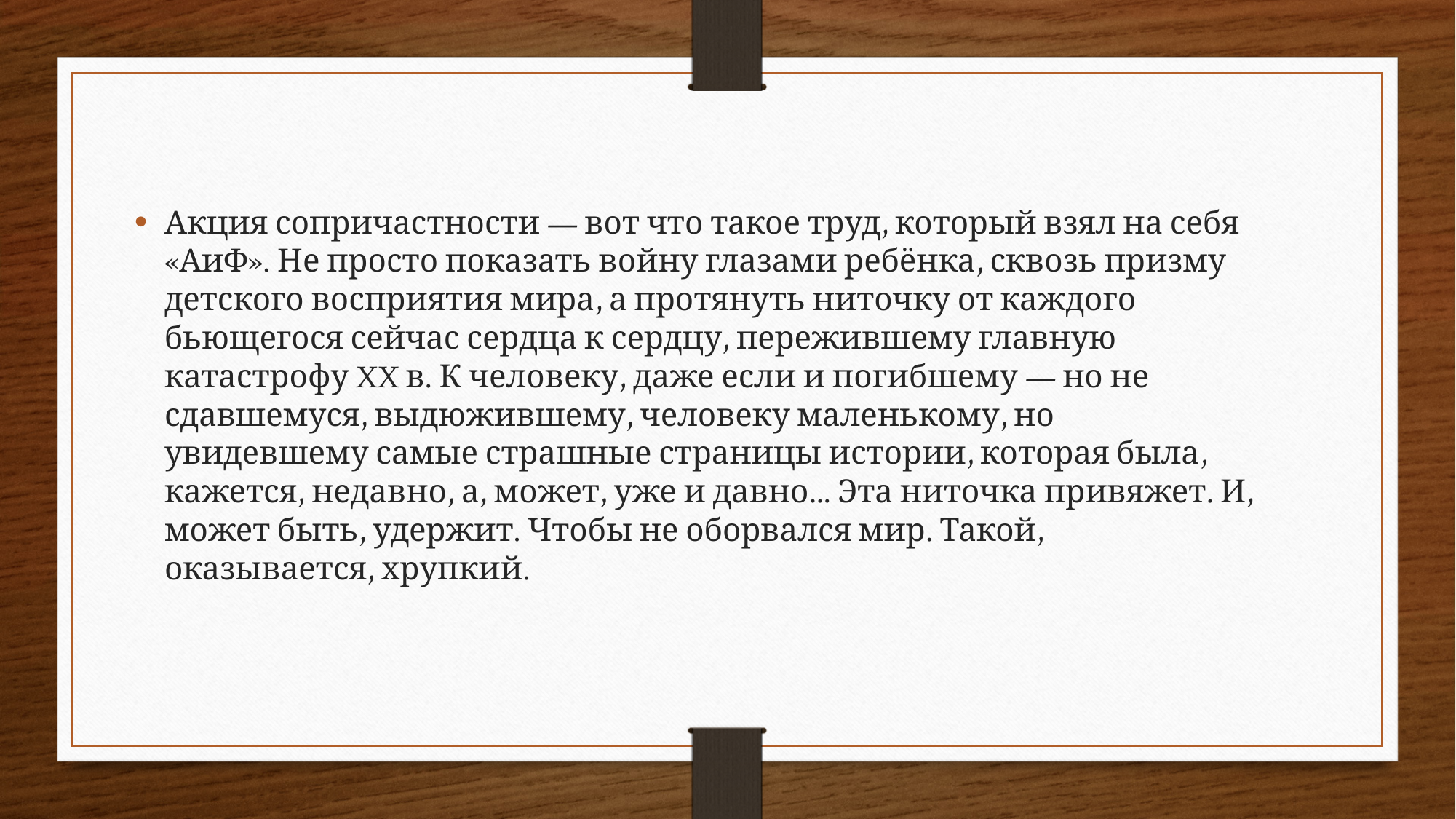

Акция сопричастности — вот что такое труд, который взял на себя «АиФ». Не просто показать войну глазами ребёнка, сквозь призму детского восприятия мира, а протянуть ниточку от каждого бьющегося сейчас сердца к сердцу, пережившему главную катастрофу XX в. К человеку, даже если и погибшему — но не сдавшемуся, выдюжившему, человеку маленькому, но увидевшему самые страшные страницы истории, которая была, кажется, недавно, а, может, уже и давно... Эта ниточка привяжет. И, может быть, удержит. Чтобы не оборвался мир. Такой, оказывается, хрупкий.